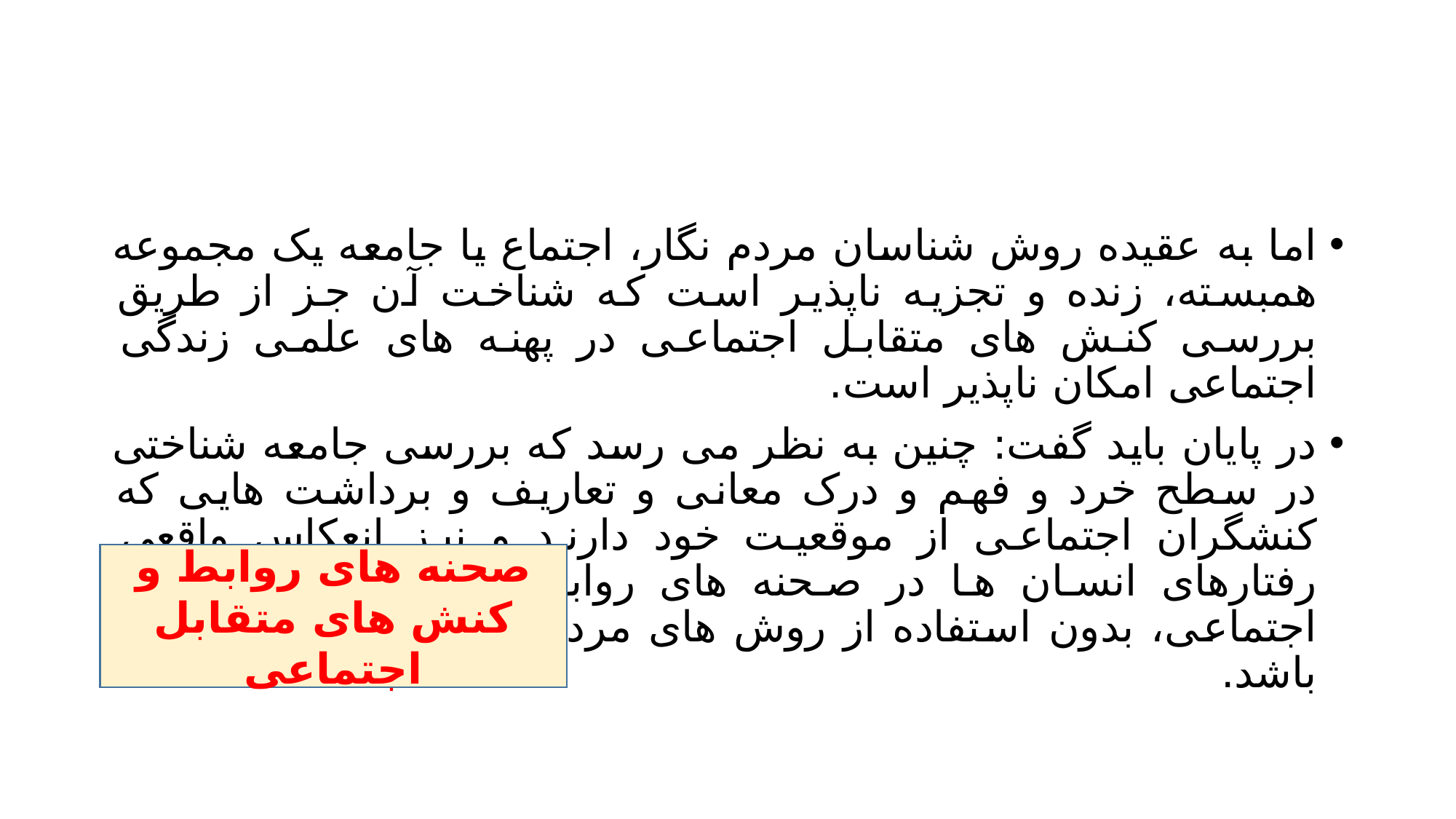

#
اما به عقیده روش شناسان مردم نگار، اجتماع یا جامعه یک مجموعه همبسته، زنده و تجزیه ناپذیر است که شناخت آن جز از طریق بررسی کنش های متقابل اجتماعی در پهنه های علمی زندگی اجتماعی امکان ناپذیر است.
در پایان باید گفت: چنین به نظر می رسد که بررسی جامعه شناختی در سطح خرد و فهم و درک معانی و تعاریف و برداشت هایی که کنشگران اجتماعی از موقعیت خود دارند و نیز انعکاس واقعی رفتارهای انسان ها در صحنه های روابط و کنش های متقابل اجتماعی، بدون استفاده از روش های مردم نگاری امکان ناپذیر می باشد.

صحنه های روابط و کنش های متقابل اجتماعی